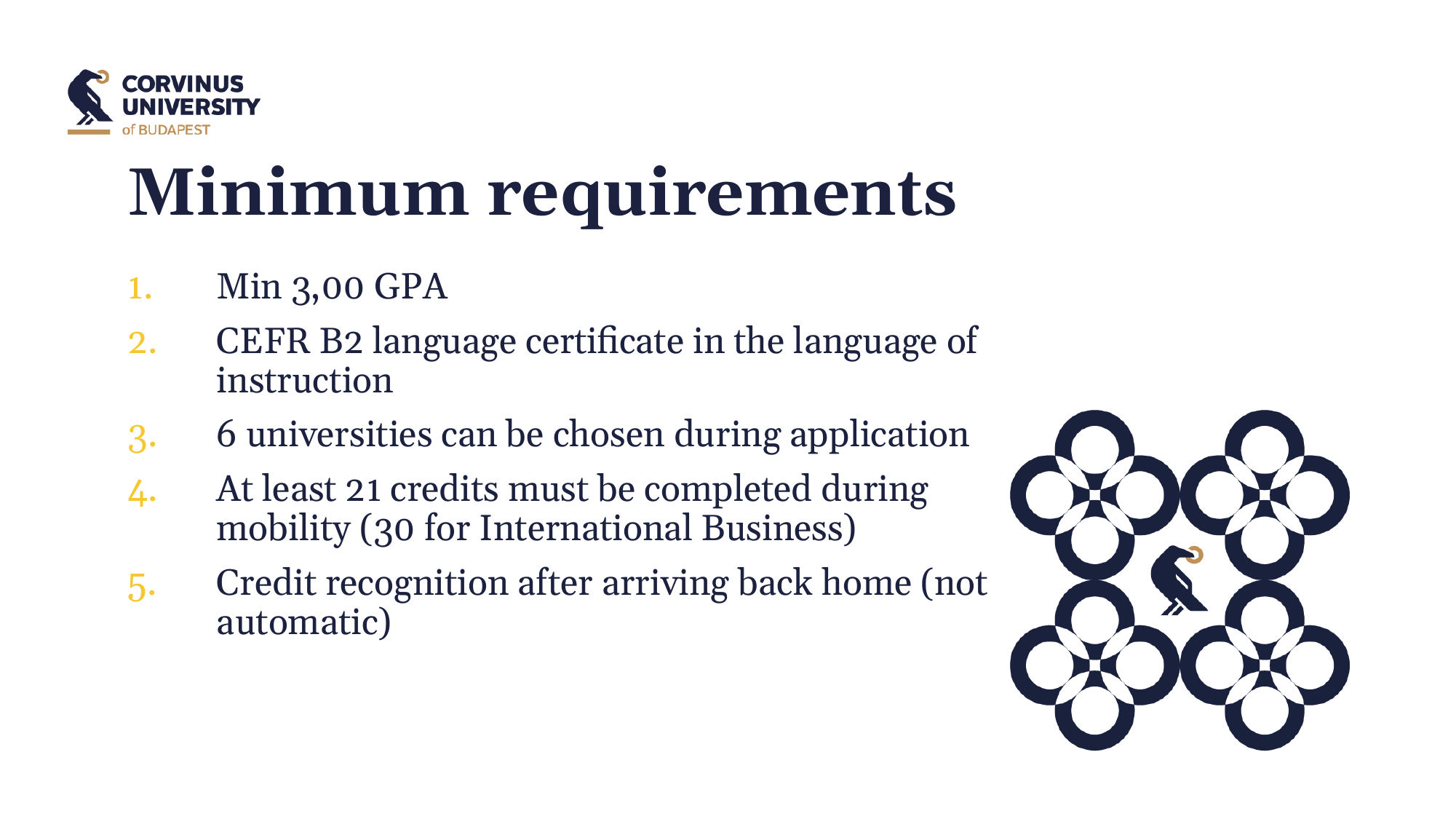

# Minimum requirements
Min 3,00 GPA
CEFR B2 language certificate in the language of instruction
6 universities can be chosen during application
At least 21 credits must be completed during mobility (30 for International Business)
Credit recognition after arriving back home (not automatic)